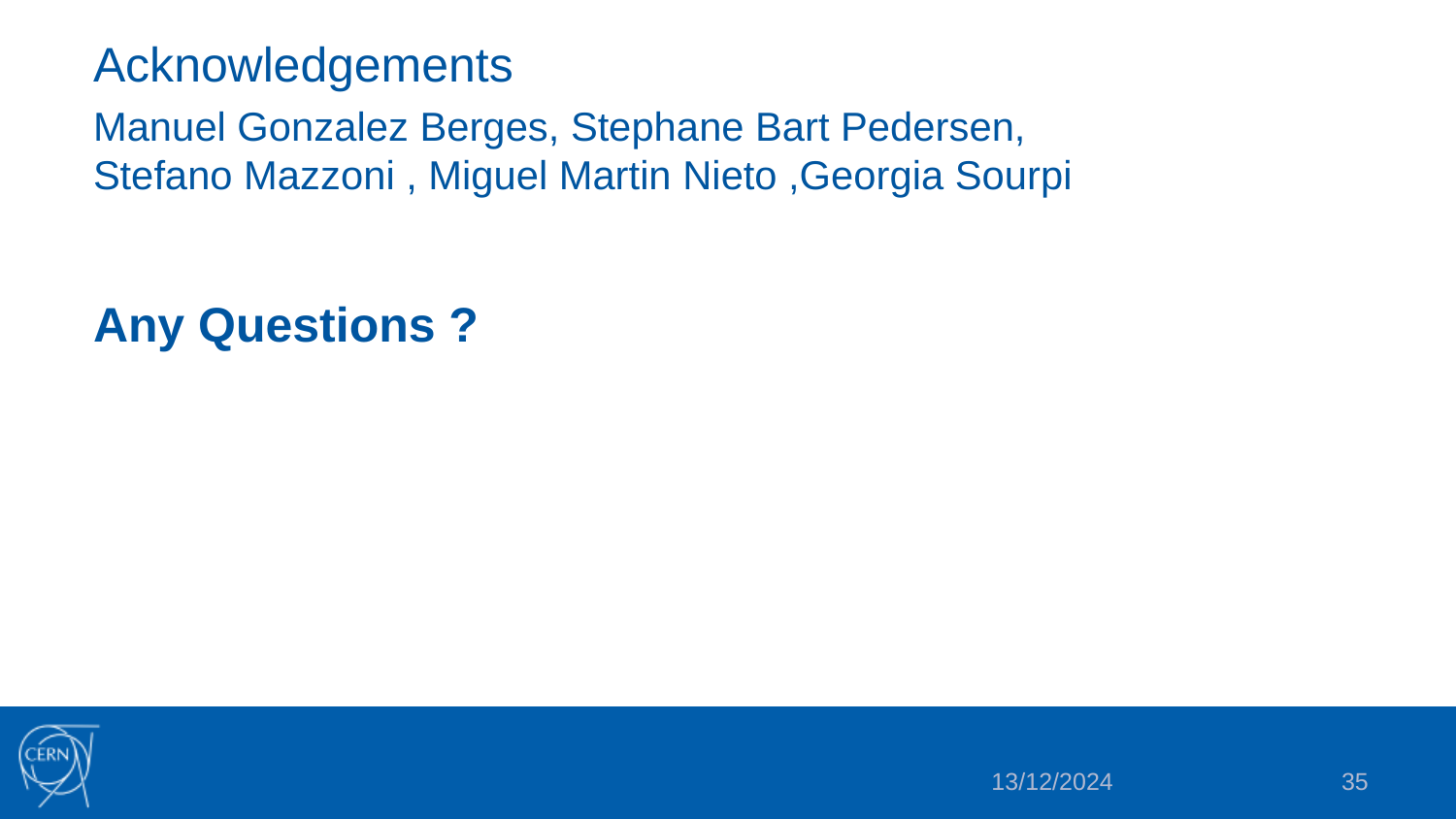

Acknowledgements
Manuel Gonzalez Berges, Stephane Bart Pedersen,
Stefano Mazzoni , Miguel Martin Nieto ,Georgia Sourpi

Any Questions ?
13/12/2024
35